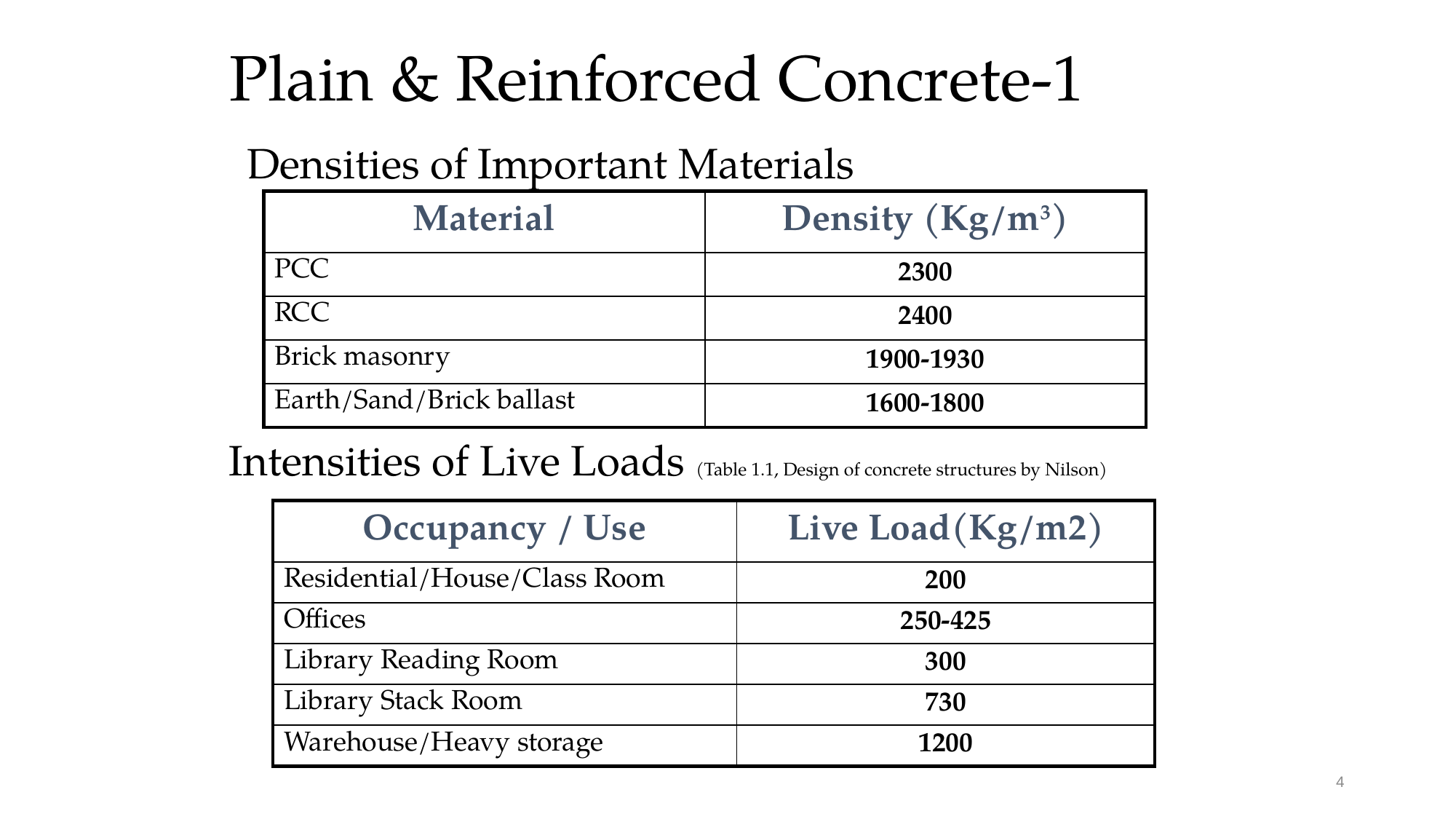

# Plain & Reinforced Concrete-1
Densities of Important Materials
| Material | Density (Kg/m3) |
| --- | --- |
| PCC | 2300 |
| RCC | 2400 |
| Brick masonry | 1900-1930 |
| Earth/Sand/Brick ballast | 1600-1800 |
Intensities of Live Loads (Table 1.1, Design of concrete structures by Nilson)
| Occupancy / Use | Live Load(Kg/m2) |
| --- | --- |
| Residential/House/Class Room | 200 |
| Offices | 250-425 |
| Library Reading Room | 300 |
| Library Stack Room | 730 |
| Warehouse/Heavy storage | 1200 |
4